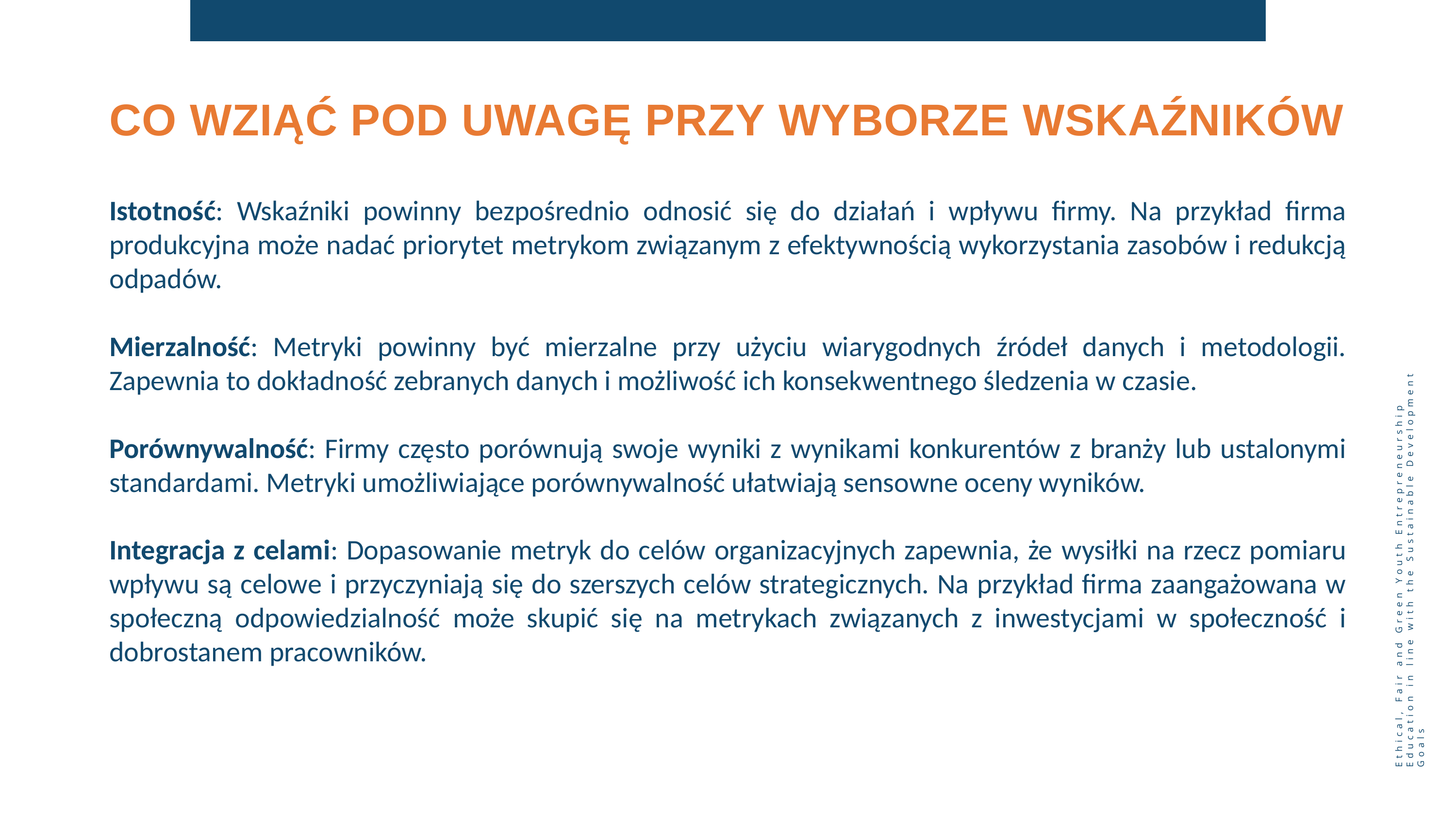

CO WZIĄĆ POD UWAGĘ PRZY WYBORZE WSKAŹNIKÓW
Istotność: Wskaźniki powinny bezpośrednio odnosić się do działań i wpływu firmy. Na przykład firma produkcyjna może nadać priorytet metrykom związanym z efektywnością wykorzystania zasobów i redukcją odpadów.

Mierzalność: Metryki powinny być mierzalne przy użyciu wiarygodnych źródeł danych i metodologii. Zapewnia to dokładność zebranych danych i możliwość ich konsekwentnego śledzenia w czasie.

Porównywalność: Firmy często porównują swoje wyniki z wynikami konkurentów z branży lub ustalonymi standardami. Metryki umożliwiające porównywalność ułatwiają sensowne oceny wyników.

Integracja z celami: Dopasowanie metryk do celów organizacyjnych zapewnia, że ​​wysiłki na rzecz pomiaru wpływu są celowe i przyczyniają się do szerszych celów strategicznych. Na przykład firma zaangażowana w społeczną odpowiedzialność może skupić się na metrykach związanych z inwestycjami w społeczność i dobrostanem pracowników.
Ethical, Fair and Green Youth Entrepreneurship Education in line with the Sustainable Development Goals